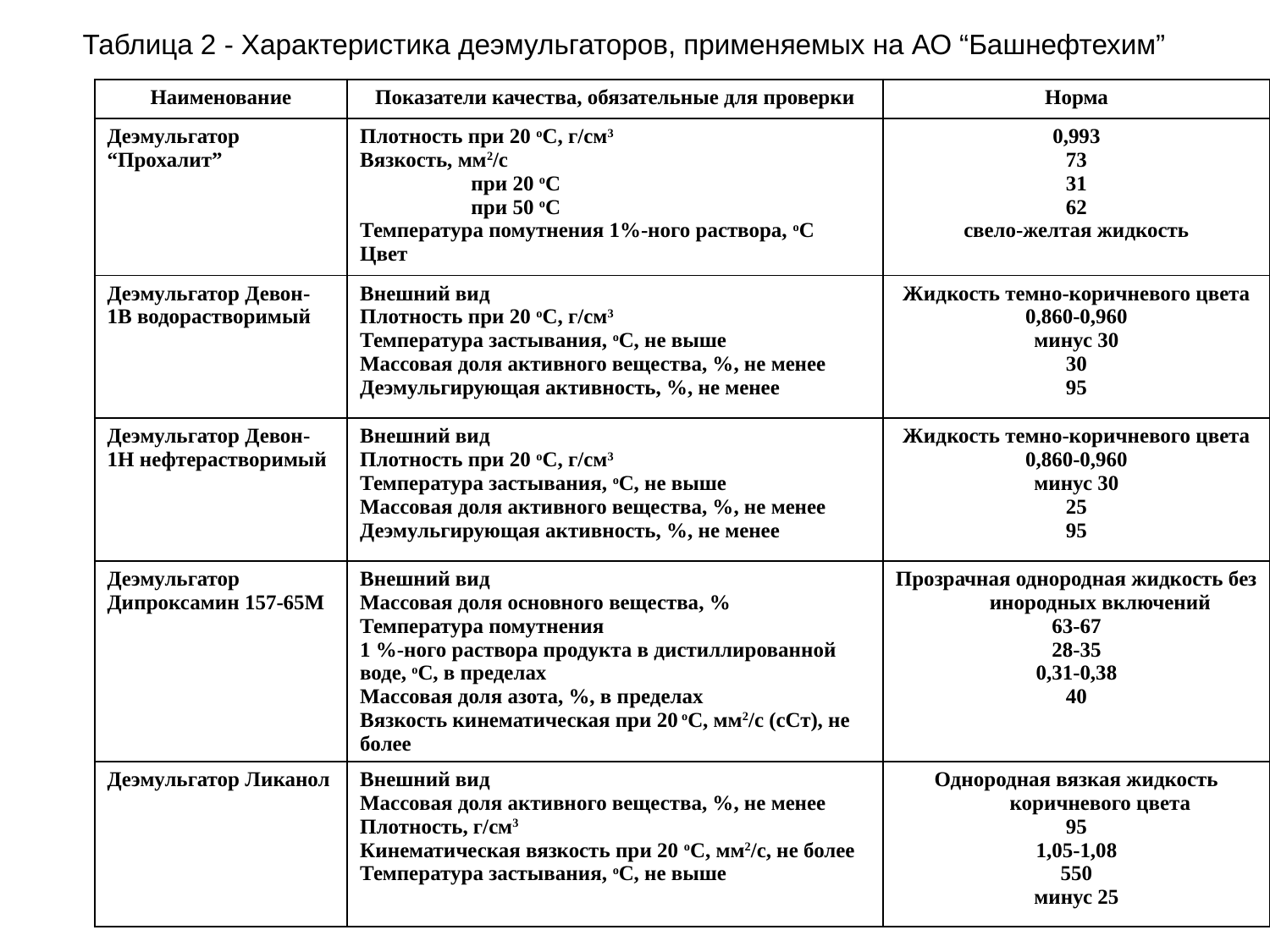

Таблица 2 - Характеристика деэмульгаторов, применяемых на АО “Башнефтехим”
| Наименование | Показатели качества, обязательные для проверки | Норма |
| --- | --- | --- |
| Деэмульгатор “Прохалит” | Плотность при 20 оС, г/см3 Вязкость, мм2/с при 20 оС при 50 оС Температура помутнения 1%-ного раствора, оС Цвет | 0,993 73 31 62 свело-желтая жидкость |
| Деэмульгатор Девон-1В водорастворимый | Внешний вид Плотность при 20 оС, г/см3 Температура застывания, оС, не выше Массовая доля активного вещества, %, не менее Деэмульгирующая активность, %, не менее | Жидкость темно-коричневого цвета 0,860-0,960 минус 30 30 95 |
| Деэмульгатор Девон-1Н нефтерастворимый | Внешний вид Плотность при 20 оС, г/см3 Температура застывания, оС, не выше Массовая доля активного вещества, %, не менее Деэмульгирующая активность, %, не менее | Жидкость темно-коричневого цвета 0,860-0,960 минус 30 25 95 |
| Деэмульгатор Дипроксамин 157-65М | Внешний вид Массовая доля основного вещества, % Температура помутнения 1 %-ного раствора продукта в дистиллированной воде, оС, в пределах Массовая доля азота, %, в пределах Вязкость кинематическая при 20 оС, мм2/с (сСт), не более | Прозрачная однородная жидкость без инородных включений 63-67 28-35 0,31-0,38 40 |
| Деэмульгатор Ликанол | Внешний вид Массовая доля активного вещества, %, не менее Плотность, г/см3 Кинематическая вязкость при 20 оС, мм2/с, не более Температура застывания, оС, не выше | Однородная вязкая жидкость коричневого цвета 95 1,05-1,08 550 минус 25 |